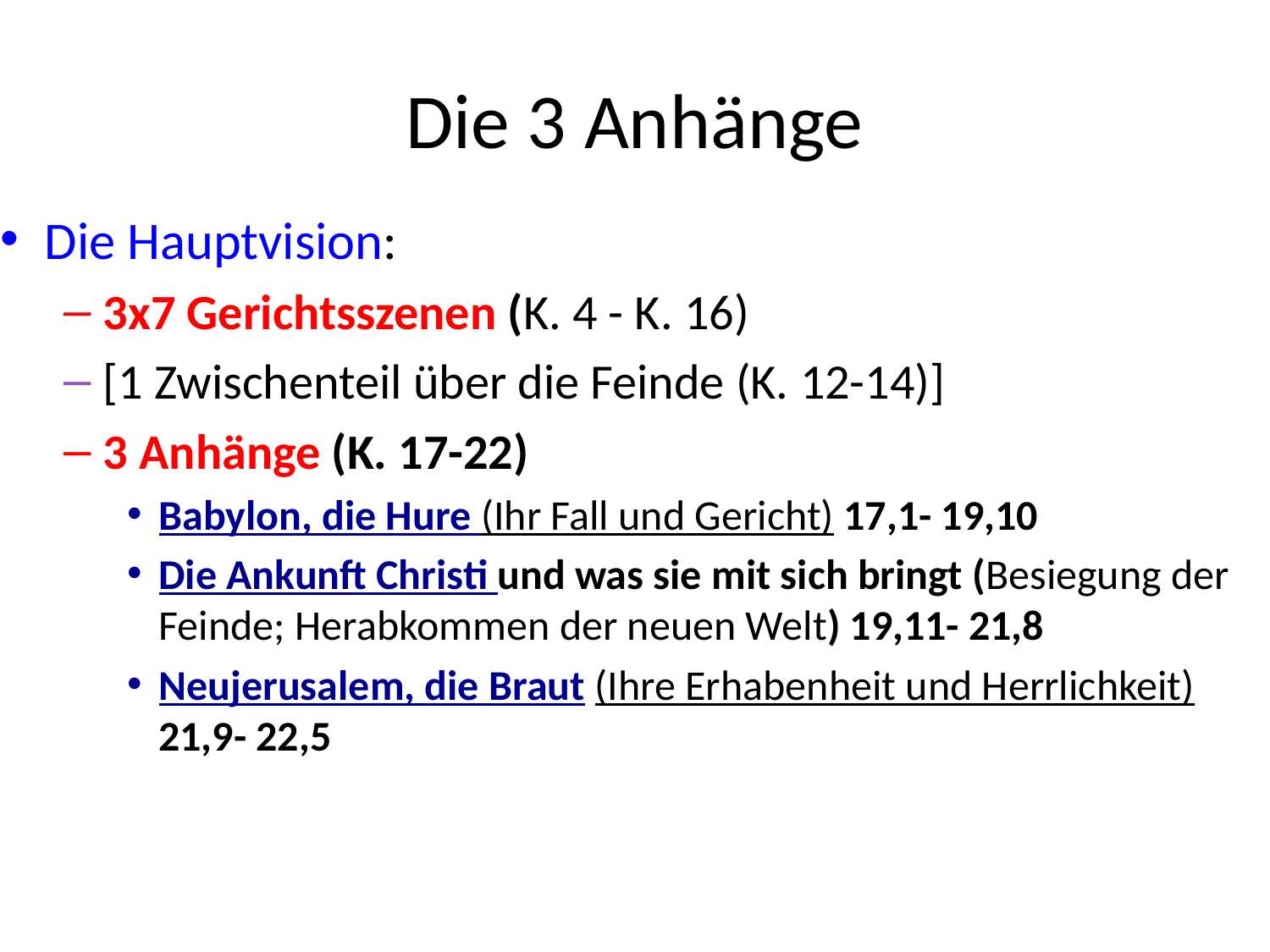

# Die 3 Anhänge
Die Hauptvision:
3x7 Gerichtsszenen (K. 4 - K. 16)
[1 Zwischenteil über die Feinde (K. 12-14)]
3 Anhänge (K. 17-22)
Babylon, die Hure (Ihr Fall und Gericht) 17,1- 19,10
Die Ankunft Christi und was sie mit sich bringt (Besiegung der Feinde; Herabkommen der neuen Welt) 19,11- 21,8
Neujerusalem, die Braut (Ihre Erhabenheit und Herrlichkeit) 21,9- 22,5